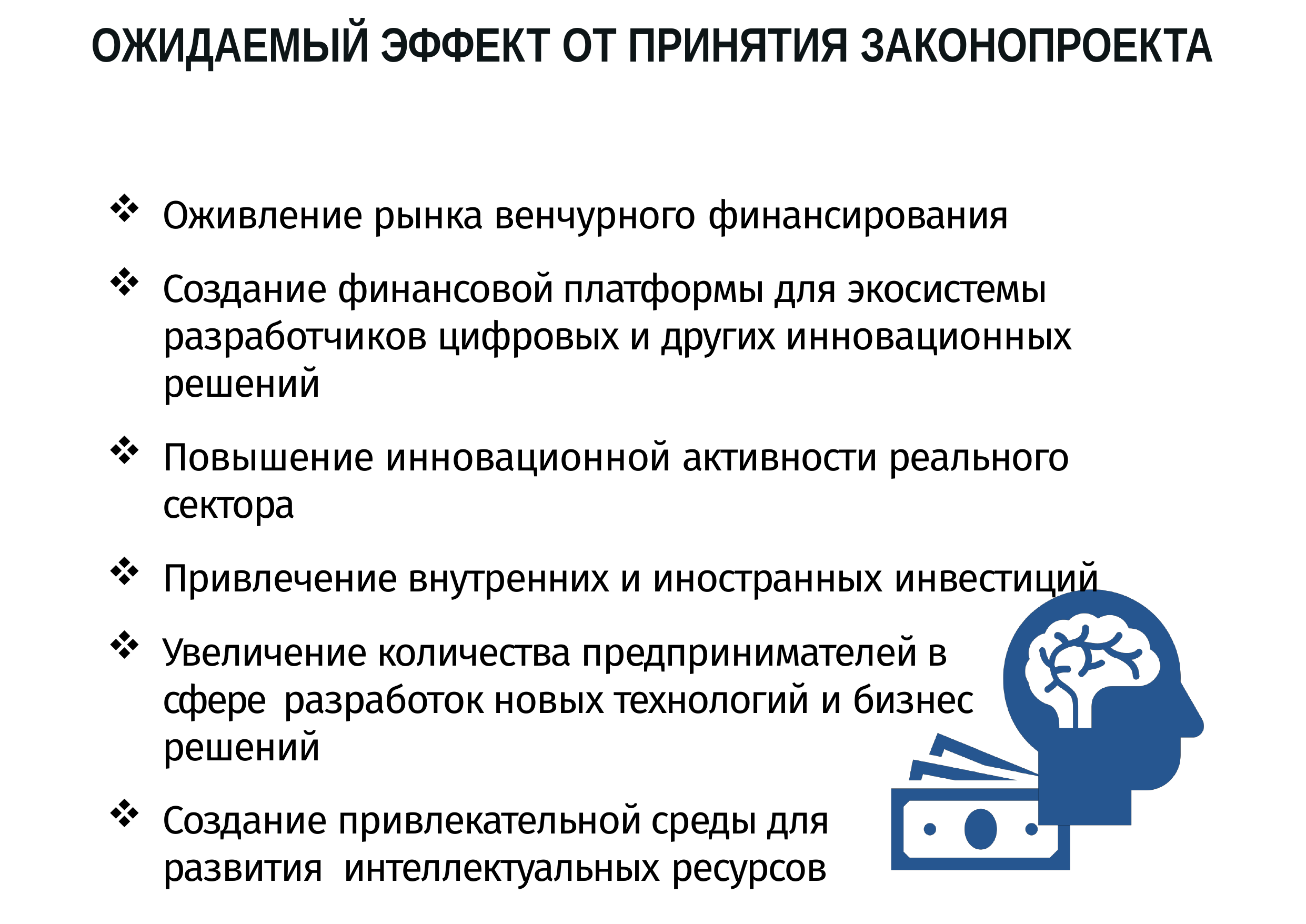

# ОЖИДАЕМЫЙ ЭФФЕКТ ОТ ПРИНЯТИЯ ЗАКОНОПРОЕКТА
Оживление рынка венчурного финансирования
Создание финансовой платформы для экосистемы  разработчиков цифровых и других инновационных решений
Повышение инновационной активности реального сектора
Привлечение внутренних и иностранных инвестиций
Увеличение количества предпринимателей в сфере  разработок новых технологий и бизнес решений
Создание привлекательной среды для развития  интеллектуальных ресурсов